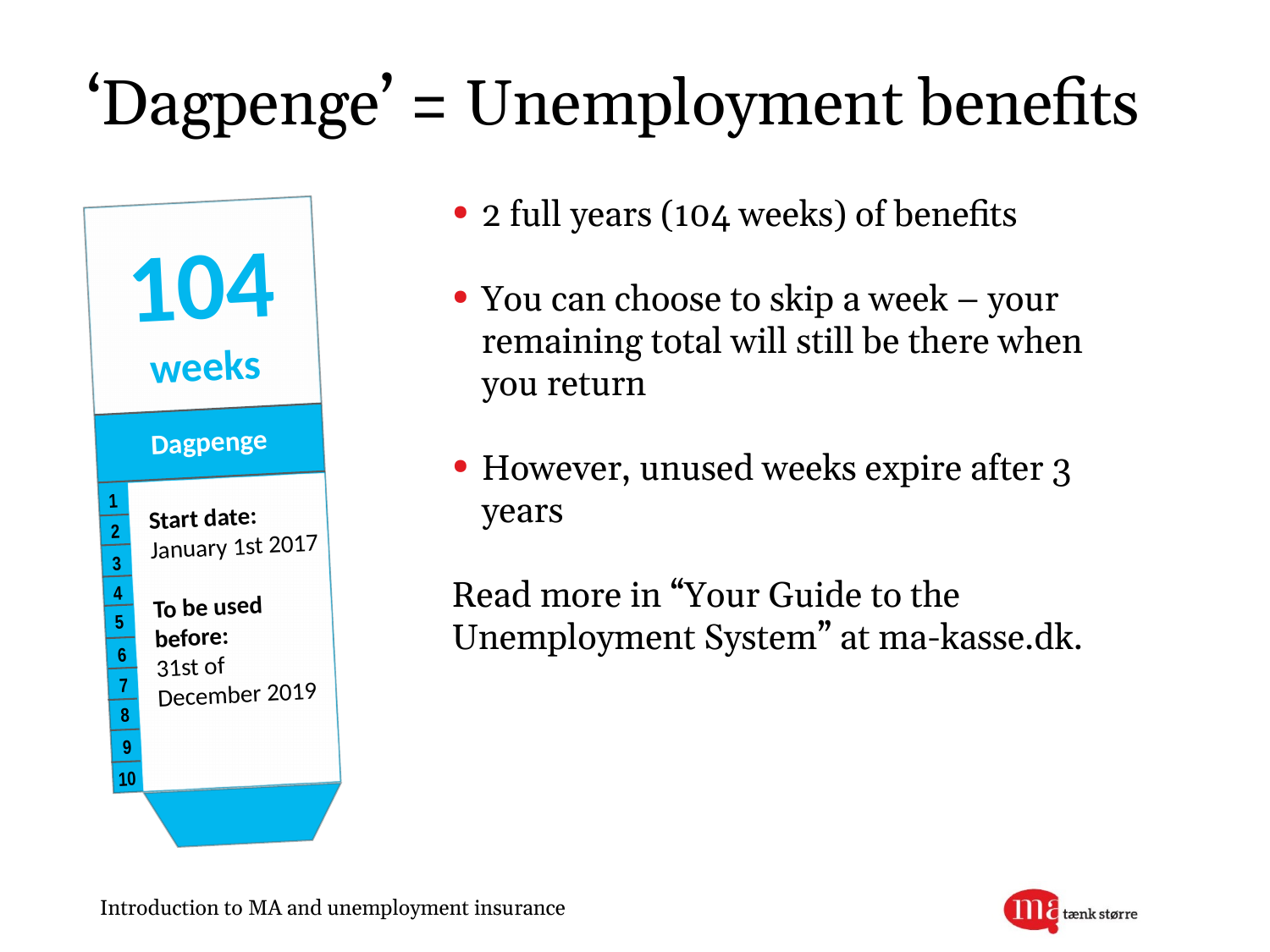

# ‘Dagpenge’ = Unemployment benefits
2 full years (104 weeks) of benefits
You can choose to skip a week – your remaining total will still be there when you return
However, unused weeks expire after 3 years

Read more in “Your Guide to the Unemployment System” at ma-kasse.dk.

1
2
3
4
5
6
7
8
9
10
104
weeks
Start date:
January 1st 2017
To be used before:
31st of December 2019
Dagpenge
Introduction to MA and unemployment insurance